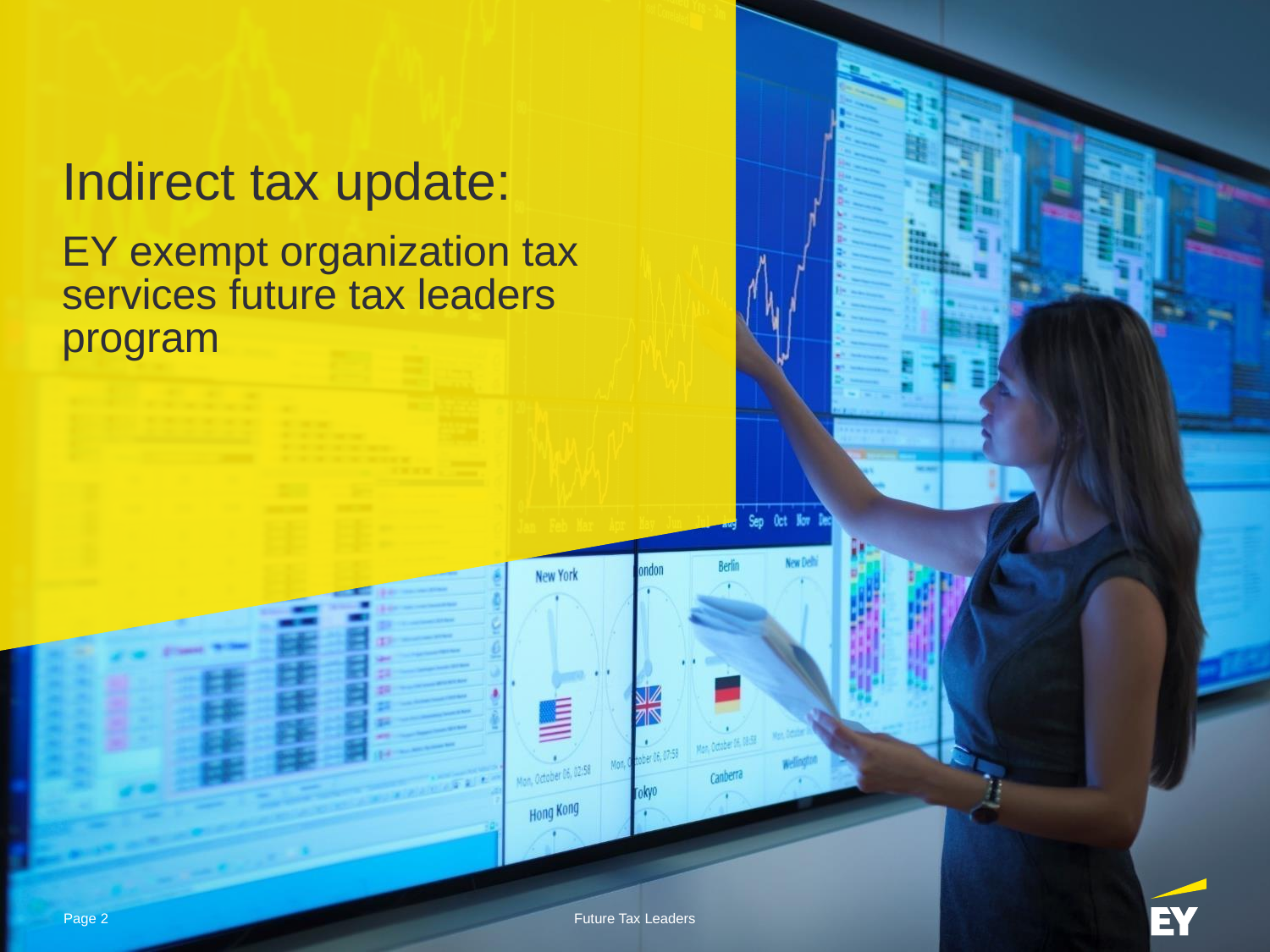

Indirect tax update:
EY exempt organization tax services future tax leaders program